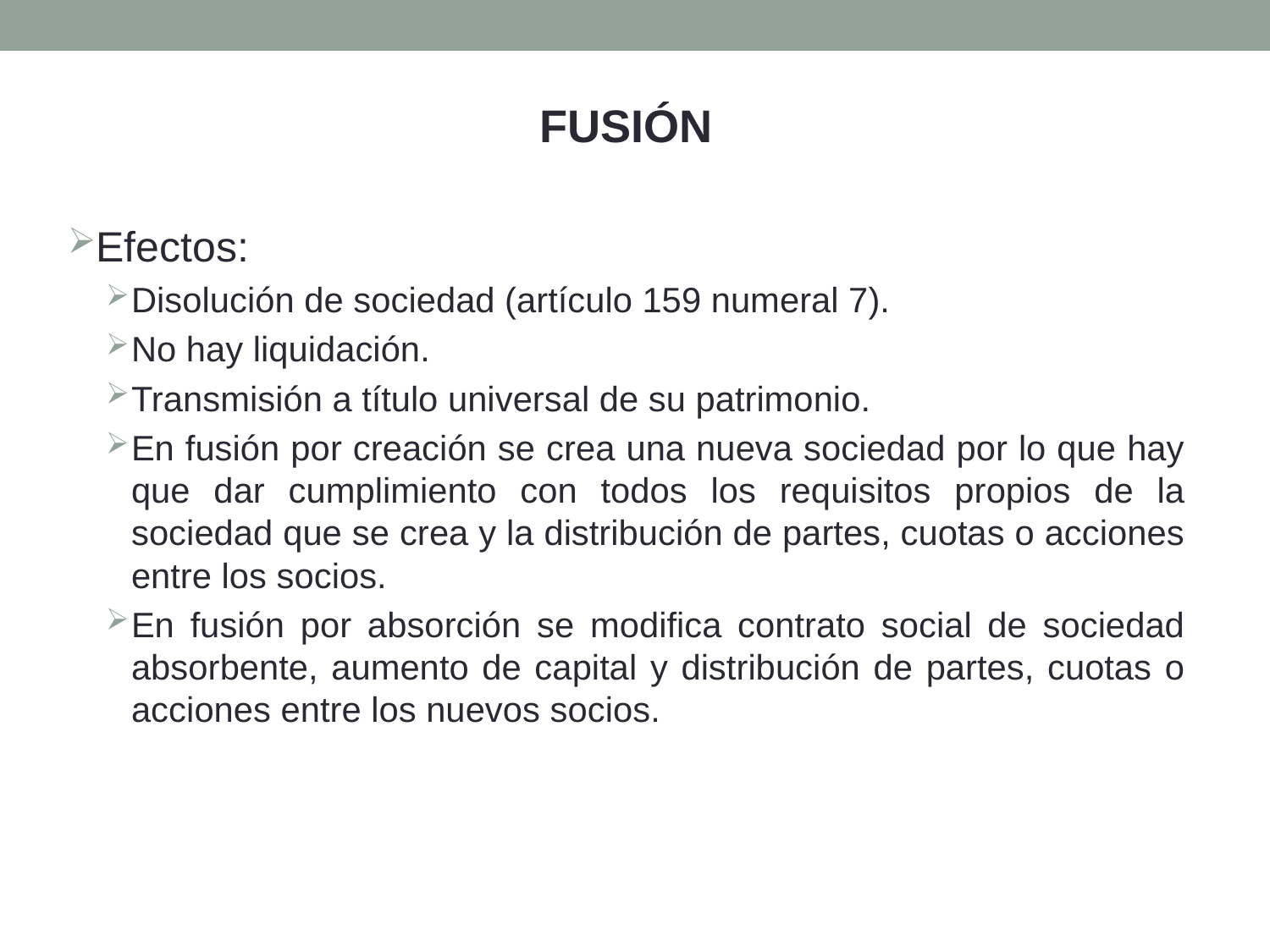

FUSIÓN

Efectos:
Disolución de sociedad (artículo 159 numeral 7).
No hay liquidación.
Transmisión a título universal de su patrimonio.
En fusión por creación se crea una nueva sociedad por lo que hay que dar cumplimiento con todos los requisitos propios de la sociedad que se crea y la distribución de partes, cuotas o acciones entre los socios.
En fusión por absorción se modifica contrato social de sociedad absorbente, aumento de capital y distribución de partes, cuotas o acciones entre los nuevos socios.